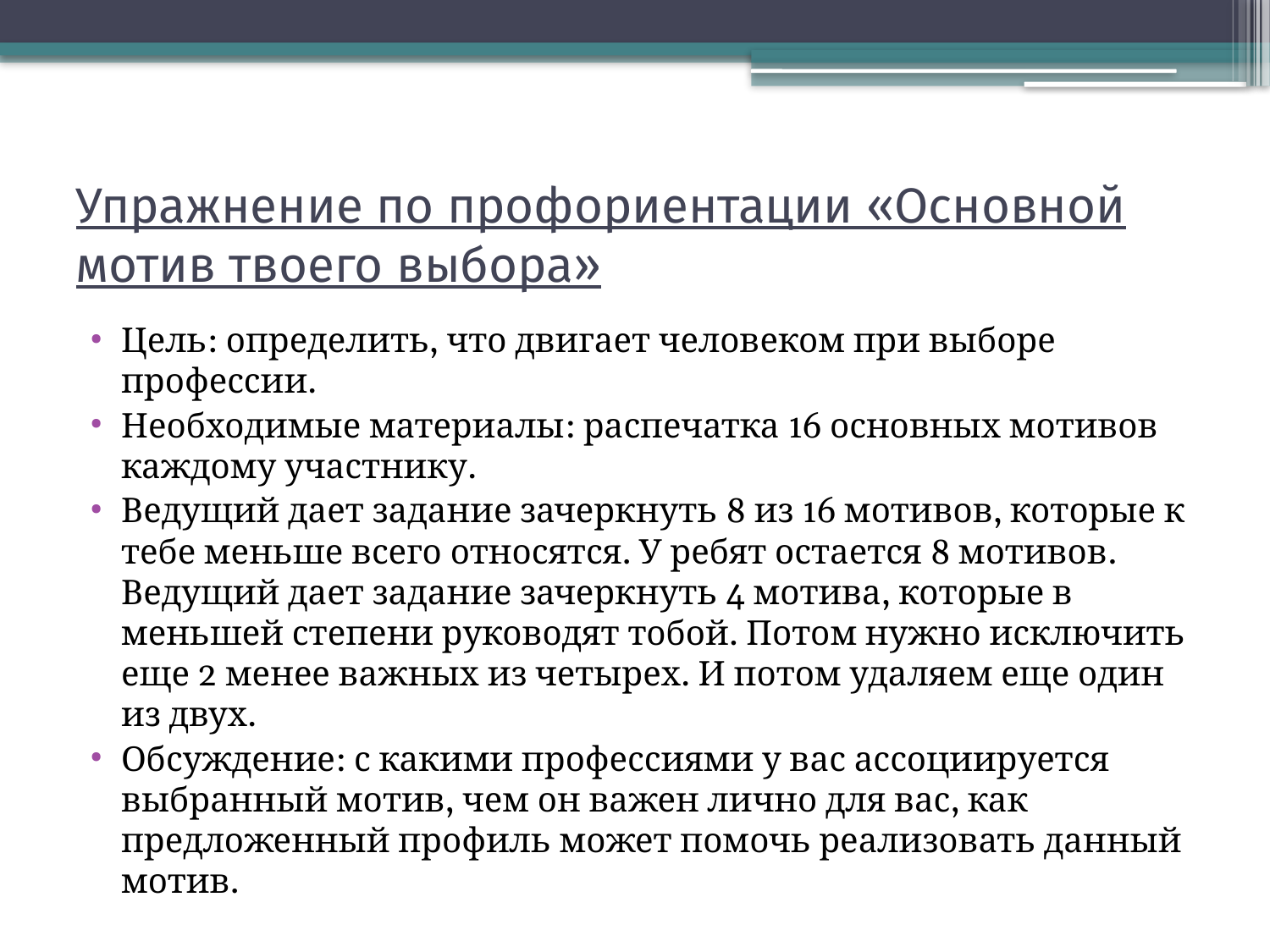

# Упражнение по профориентации «Основной мотив твоего выбора»
Цель: определить, что двигает человеком при выборе профессии.
Необходимые материалы: распечатка 16 основных мотивов каждому участнику.
Ведущий дает задание зачеркнуть 8 из 16 мотивов, которые к тебе меньше всего относятся. У ребят остается 8 мотивов. Ведущий дает задание зачеркнуть 4 мотива, которые в меньшей степени руководят тобой. Потом нужно исключить еще 2 менее важных из четырех. И потом удаляем еще один из двух.
Обсуждение: с какими профессиями у вас ассоциируется выбранный мотив, чем он важен лично для вас, как предложенный профиль может помочь реализовать данный мотив.